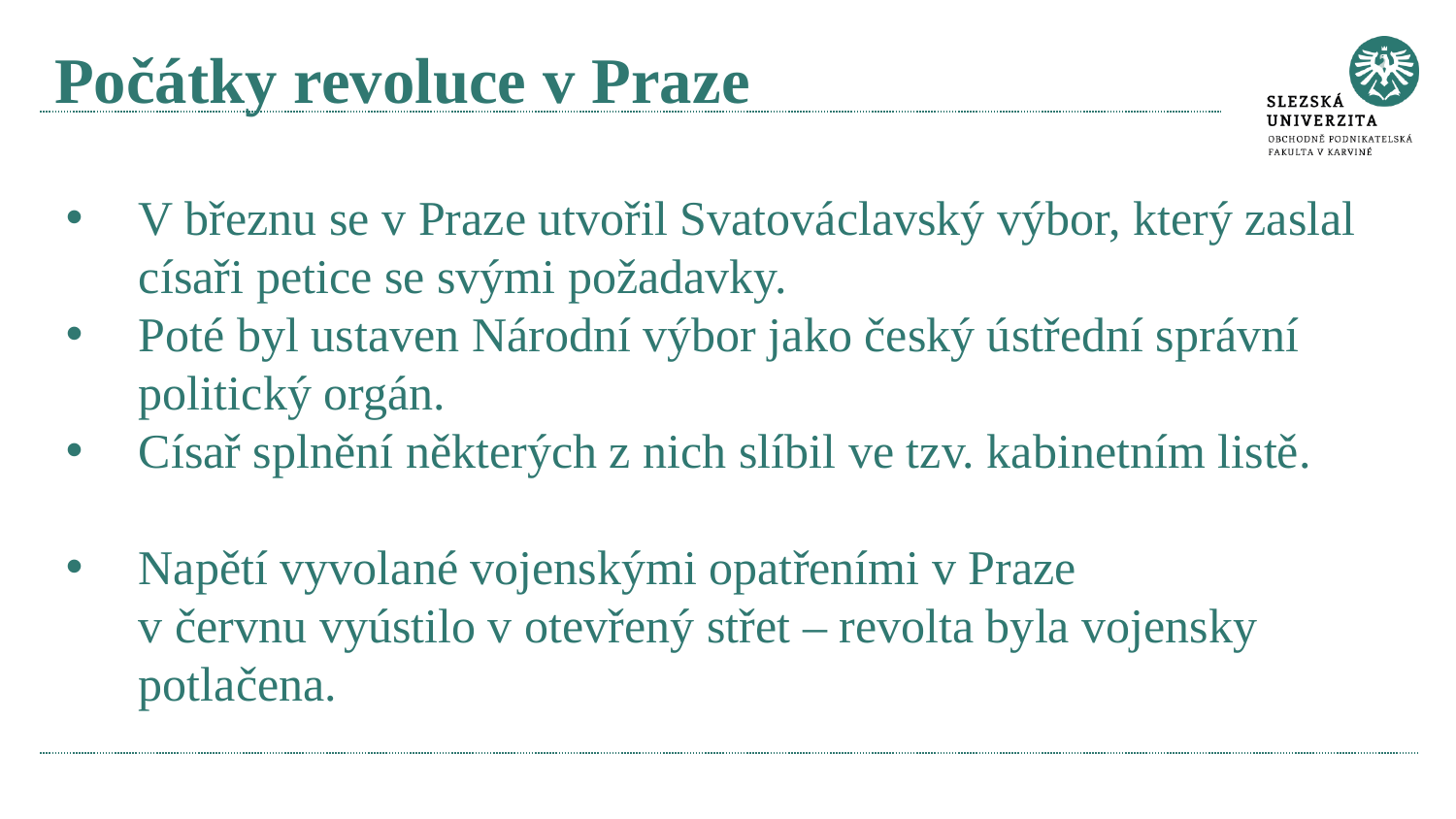

# Počátky revoluce v Praze
V březnu se v Praze utvořil Svatováclavský výbor, který zaslal císaři petice se svými požadavky.
Poté byl ustaven Národní výbor jako český ústřední správní politický orgán.
Císař splnění některých z nich slíbil ve tzv. kabinetním listě.

Napětí vyvolané vojenskými opatřeními v Praze
v červnu vyústilo v otevřený střet – revolta byla vojensky potlačena.